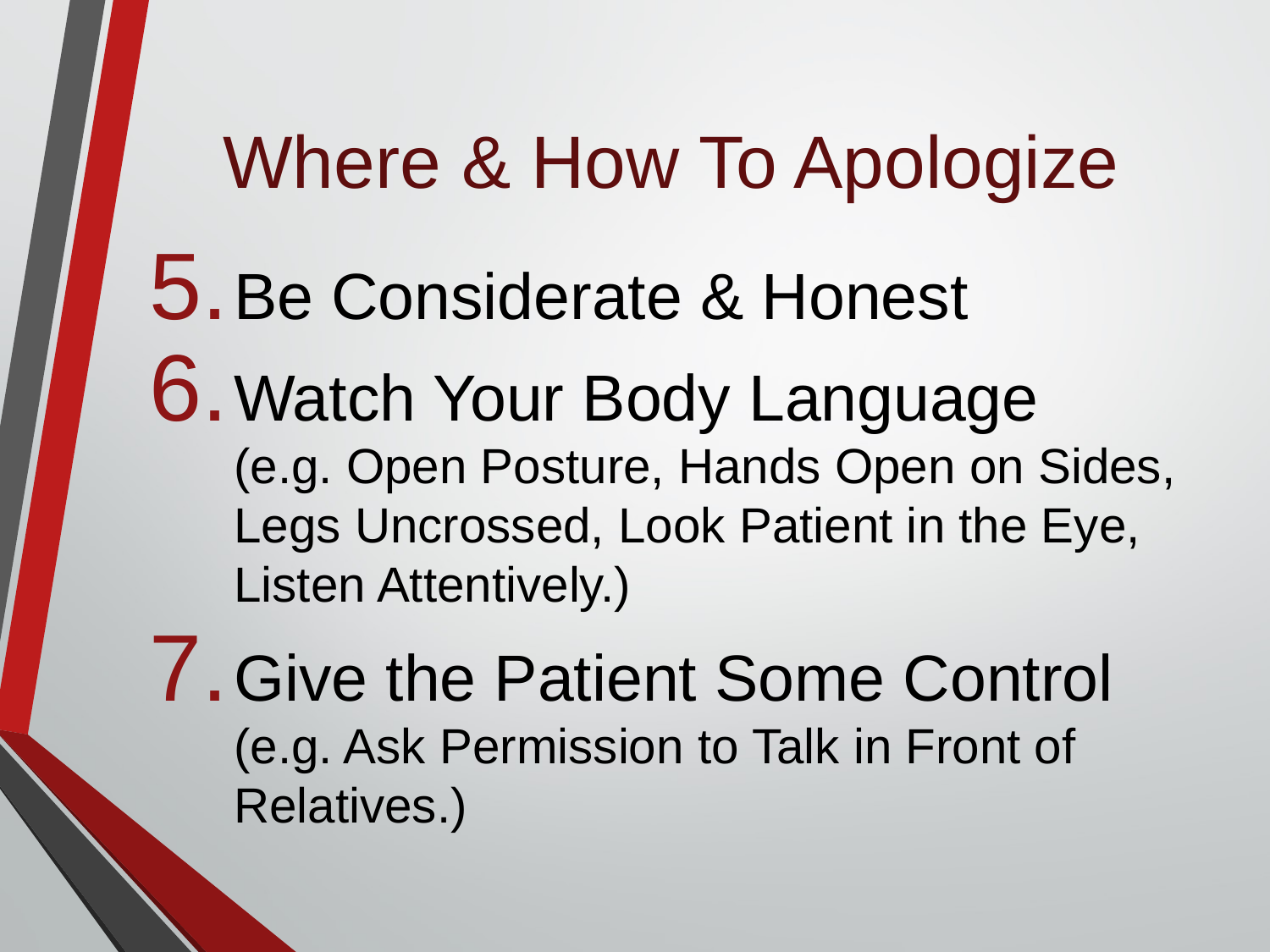

# Where & How To Apologize
Be Considerate & Honest
Watch Your Body Language             (e.g. Open Posture, Hands Open on Sides, Legs Uncrossed, Look Patient in the Eye, Listen Attentively.)
Give the Patient Some Control (e.g. Ask Permission to Talk in Front of Relatives.)